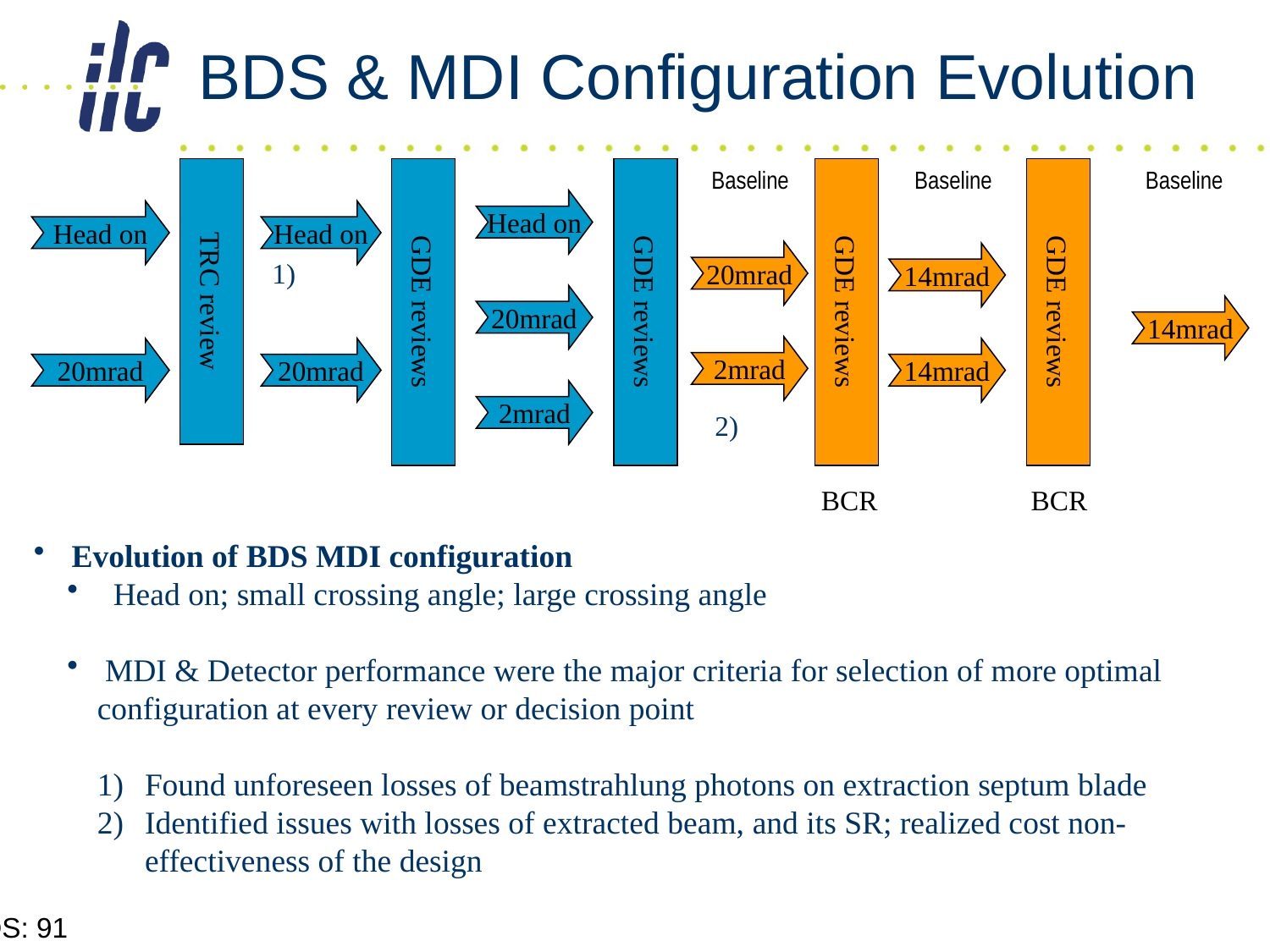

BDS & MDI Configuration Evolution
Baseline
Baseline
TRC review
GDE reviews
GDE reviews
GDE reviews
GDE reviews
Baseline
Head on
Head on
Head on
20mrad
14mrad
1)
20mrad
14mrad
2mrad
20mrad
20mrad
14mrad
2mrad
2)
BCR
BCR
 Evolution of BDS MDI configuration
  Head on; small crossing angle; large crossing angle

 MDI & Detector performance were the major criteria for selection of more optimal configuration at every review or decision point

Found unforeseen losses of beamstrahlung photons on extraction septum blade
Identified issues with losses of extracted beam, and its SR; realized cost non-effectiveness of the design